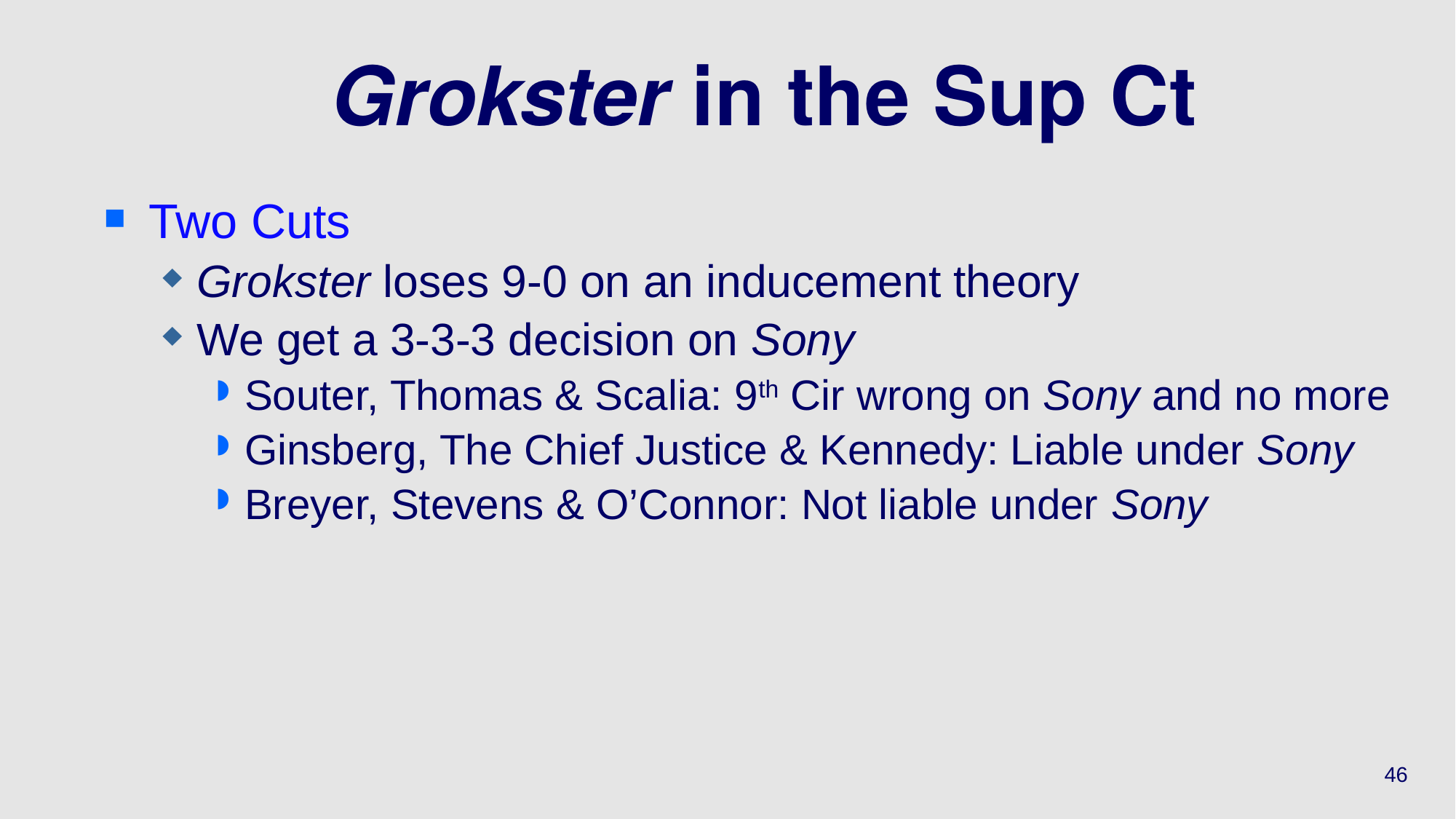

# Grokster in the Sup Ct
Two Cuts
Grokster loses 9-0 on an inducement theory
We get a 3-3-3 decision on Sony
Souter, Thomas & Scalia: 9th Cir wrong on Sony and no more
Ginsberg, The Chief Justice & Kennedy: Liable under Sony
Breyer, Stevens & O’Connor: Not liable under Sony
46